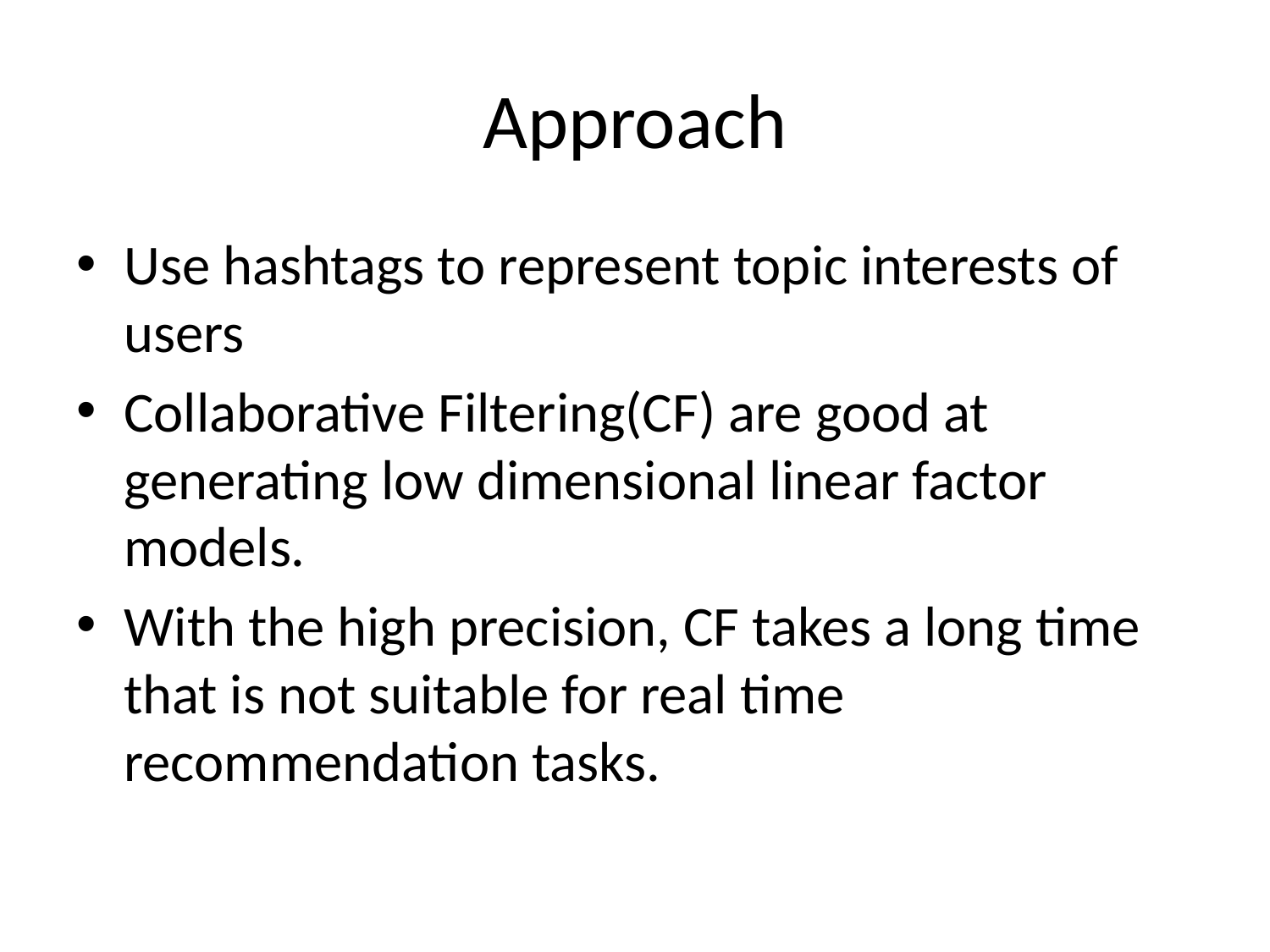

# Approach
Use hashtags to represent topic interests of users
Collaborative Filtering(CF) are good at generating low dimensional linear factor models.
With the high precision, CF takes a long time that is not suitable for real time recommendation tasks.